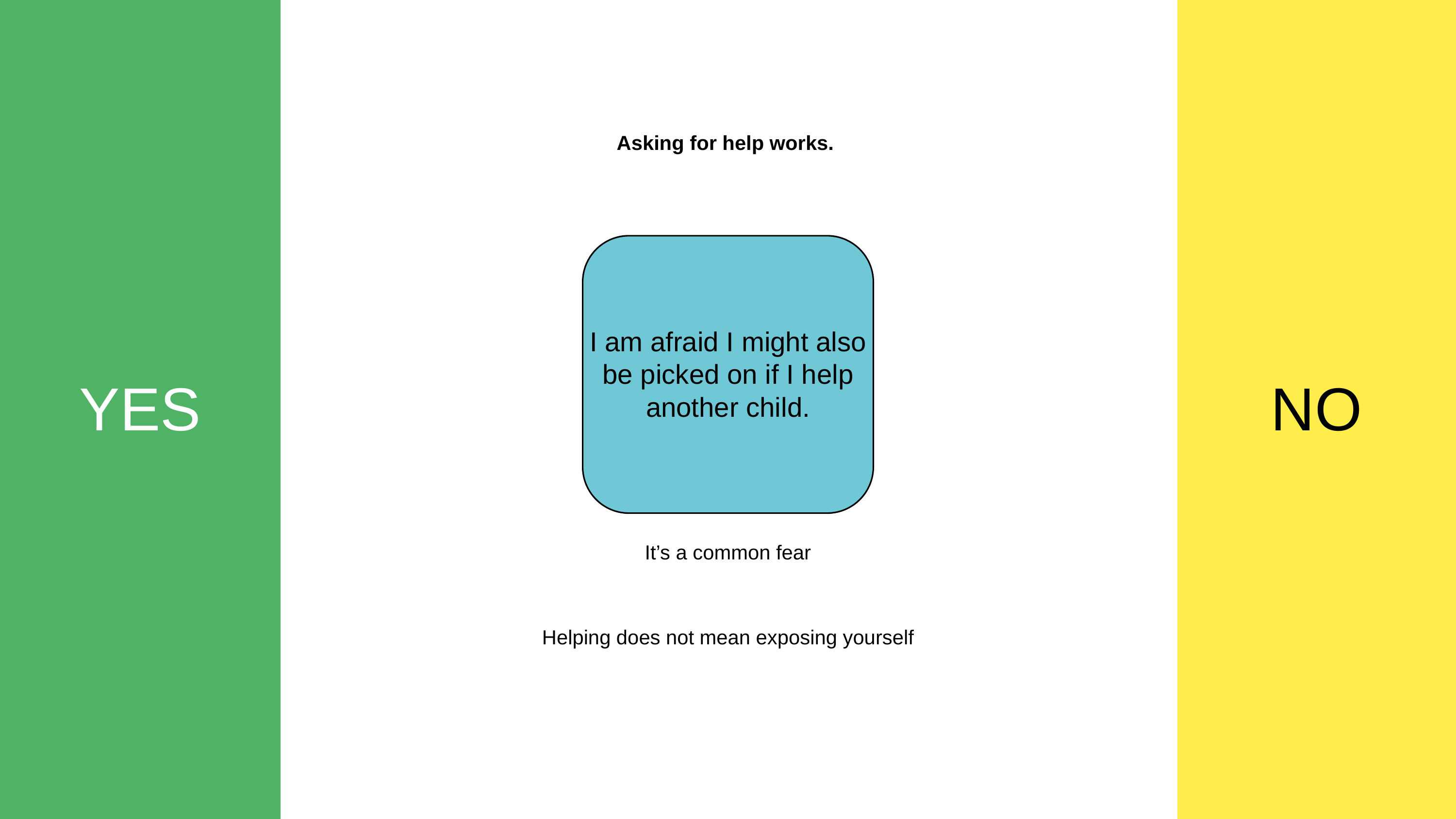

YES

NO
Asking for help works.

I am afraid I might also be picked on if I help another child.
It’s a common fear
Helping does not mean exposing yourself